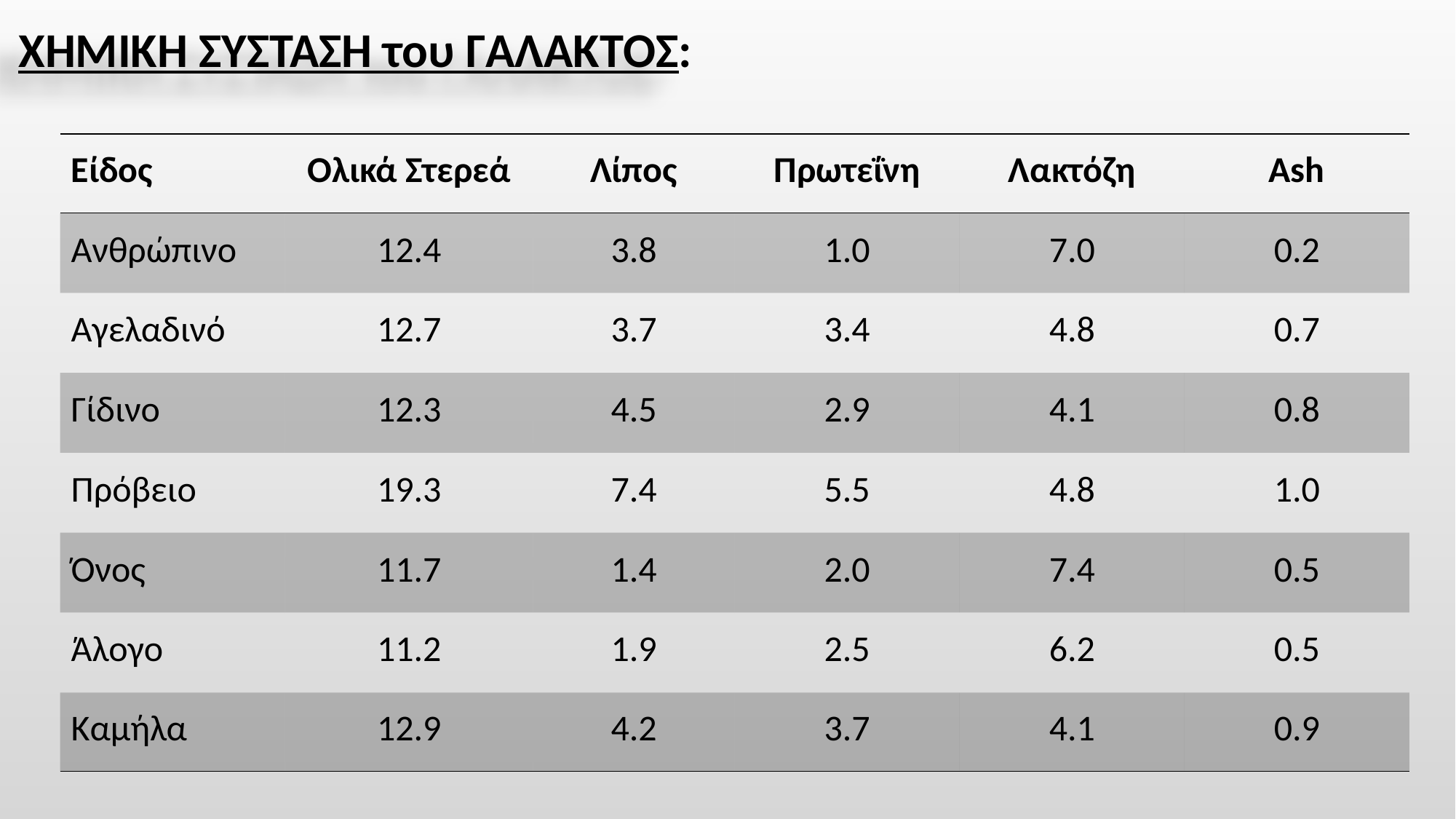

# XΗΜΙΚΗ ΣΥΣΤΑΣΗ του ΓΑΛΑΚΤΟΣ:
| Είδος | Ολικά Στερεά | Λίπος | Πρωτεΐνη | Λακτόζη | Ash |
| --- | --- | --- | --- | --- | --- |
| Ανθρώπινο | 12.4 | 3.8 | 1.0 | 7.0 | 0.2 |
| Αγελαδινό | 12.7 | 3.7 | 3.4 | 4.8 | 0.7 |
| Γίδινο | 12.3 | 4.5 | 2.9 | 4.1 | 0.8 |
| Πρόβειο | 19.3 | 7.4 | 5.5 | 4.8 | 1.0 |
| Όνος | 11.7 | 1.4 | 2.0 | 7.4 | 0.5 |
| Άλογο | 11.2 | 1.9 | 2.5 | 6.2 | 0.5 |
| Καμήλα | 12.9 | 4.2 | 3.7 | 4.1 | 0.9 |